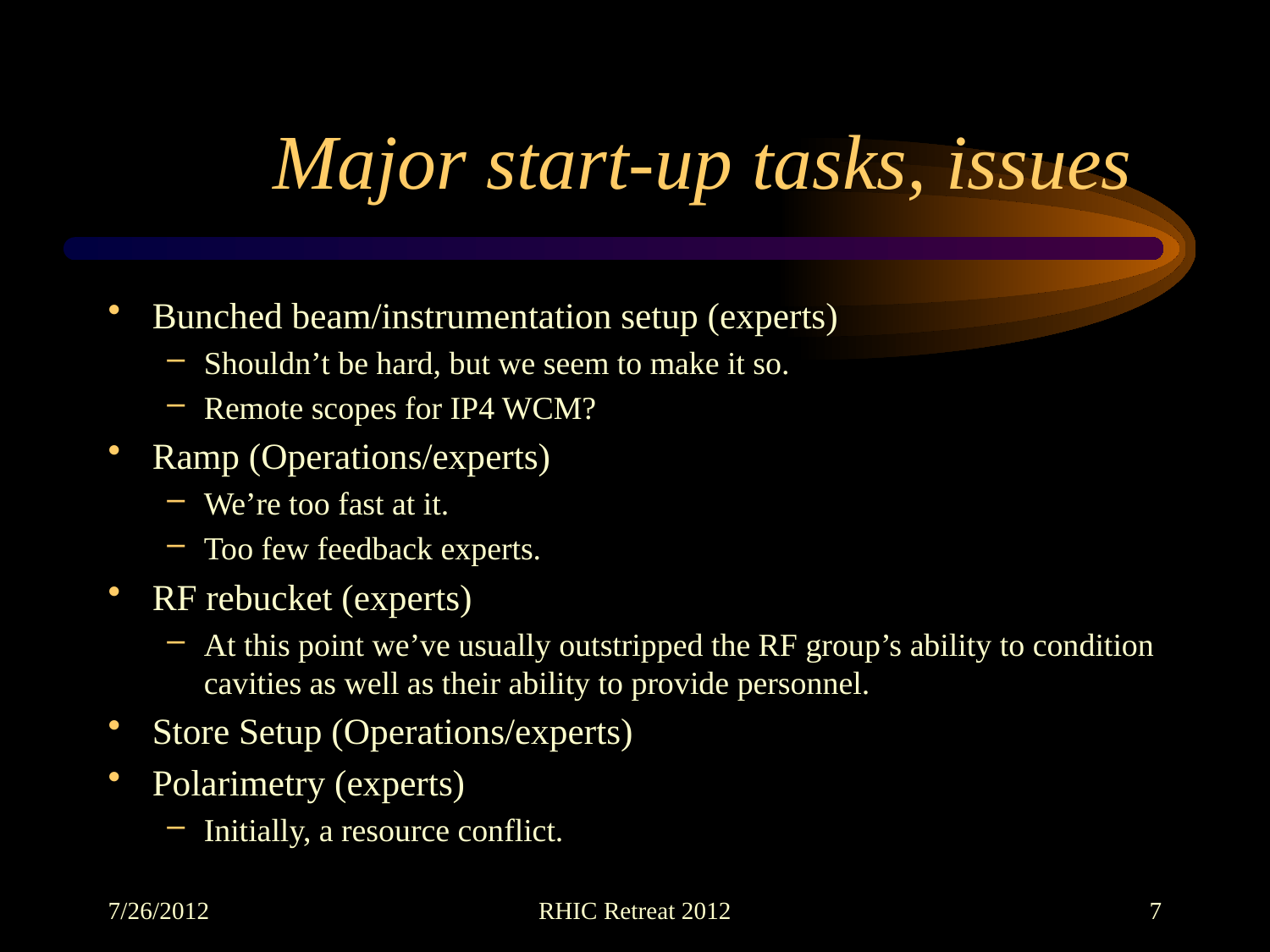

# Major start-up tasks, issues
Bunched beam/instrumentation setup (experts)
Shouldn’t be hard, but we seem to make it so.
Remote scopes for IP4 WCM?
Ramp (Operations/experts)
We’re too fast at it.
Too few feedback experts.
RF rebucket (experts)
At this point we’ve usually outstripped the RF group’s ability to condition cavities as well as their ability to provide personnel.
Store Setup (Operations/experts)
Polarimetry (experts)
Initially, a resource conflict.
7/26/2012
RHIC Retreat 2012
7